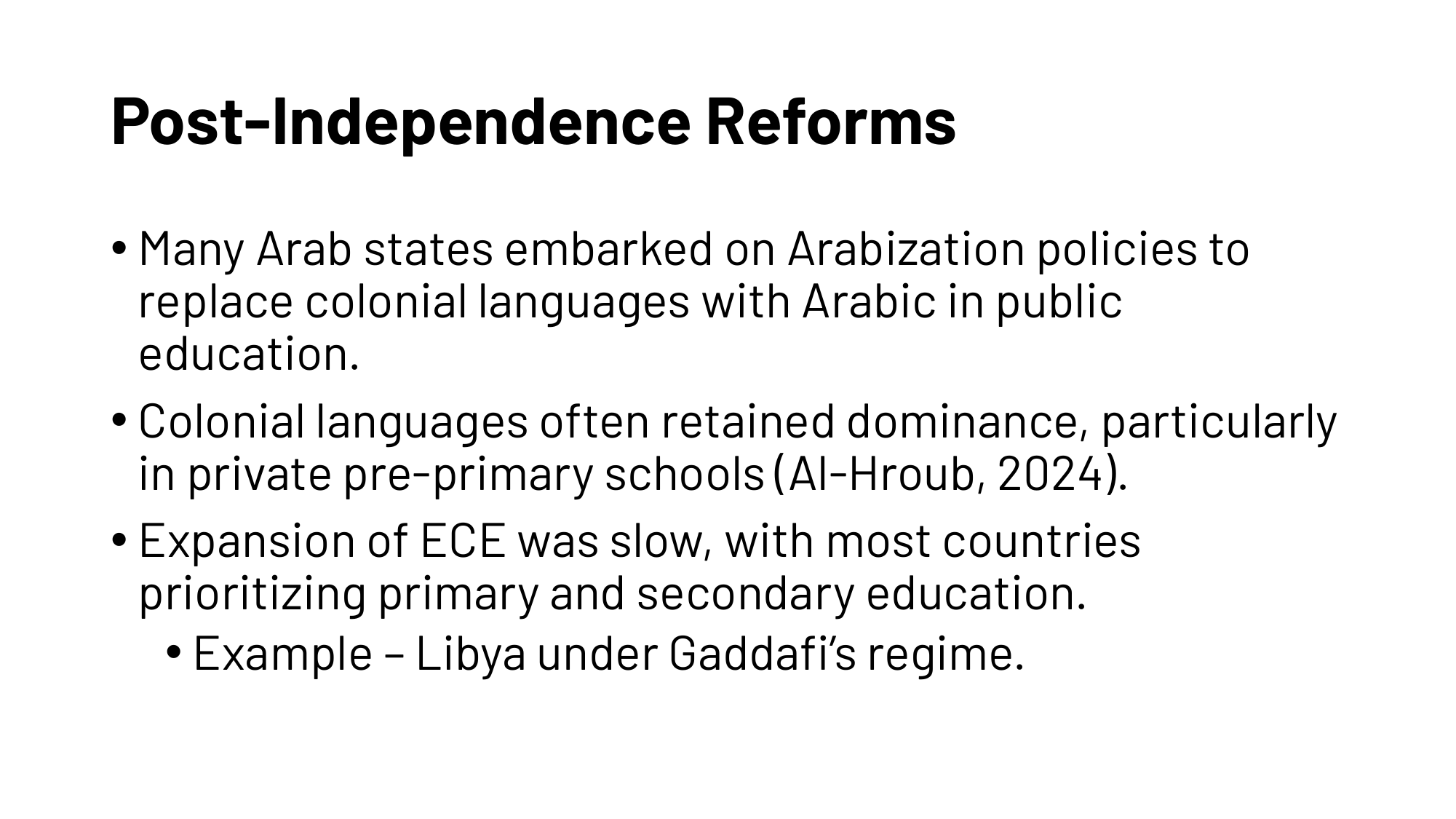

# Post-Independence Reforms
Many Arab states embarked on Arabization policies to replace colonial languages with Arabic in public education.
Colonial languages often retained dominance, particularly in private pre-primary schools (Al-Hroub, 2024).
Expansion of ECE was slow, with most countries prioritizing primary and secondary education.
Example – Libya under Gaddafi’s regime.